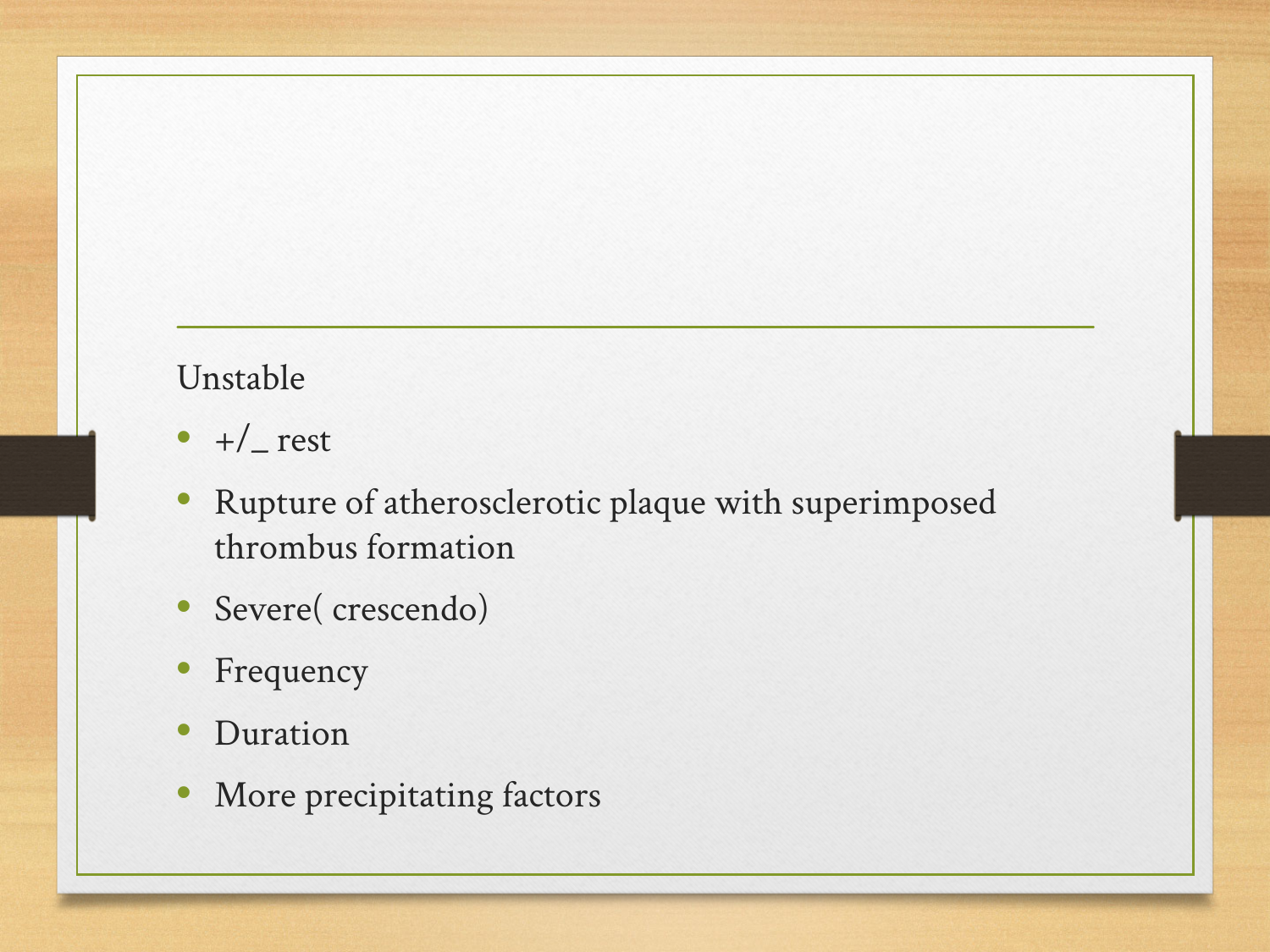

#
Unstable
+/_ rest
Rupture of atherosclerotic plaque with superimposed thrombus formation
Severe( crescendo)
Frequency
Duration
More precipitating factors